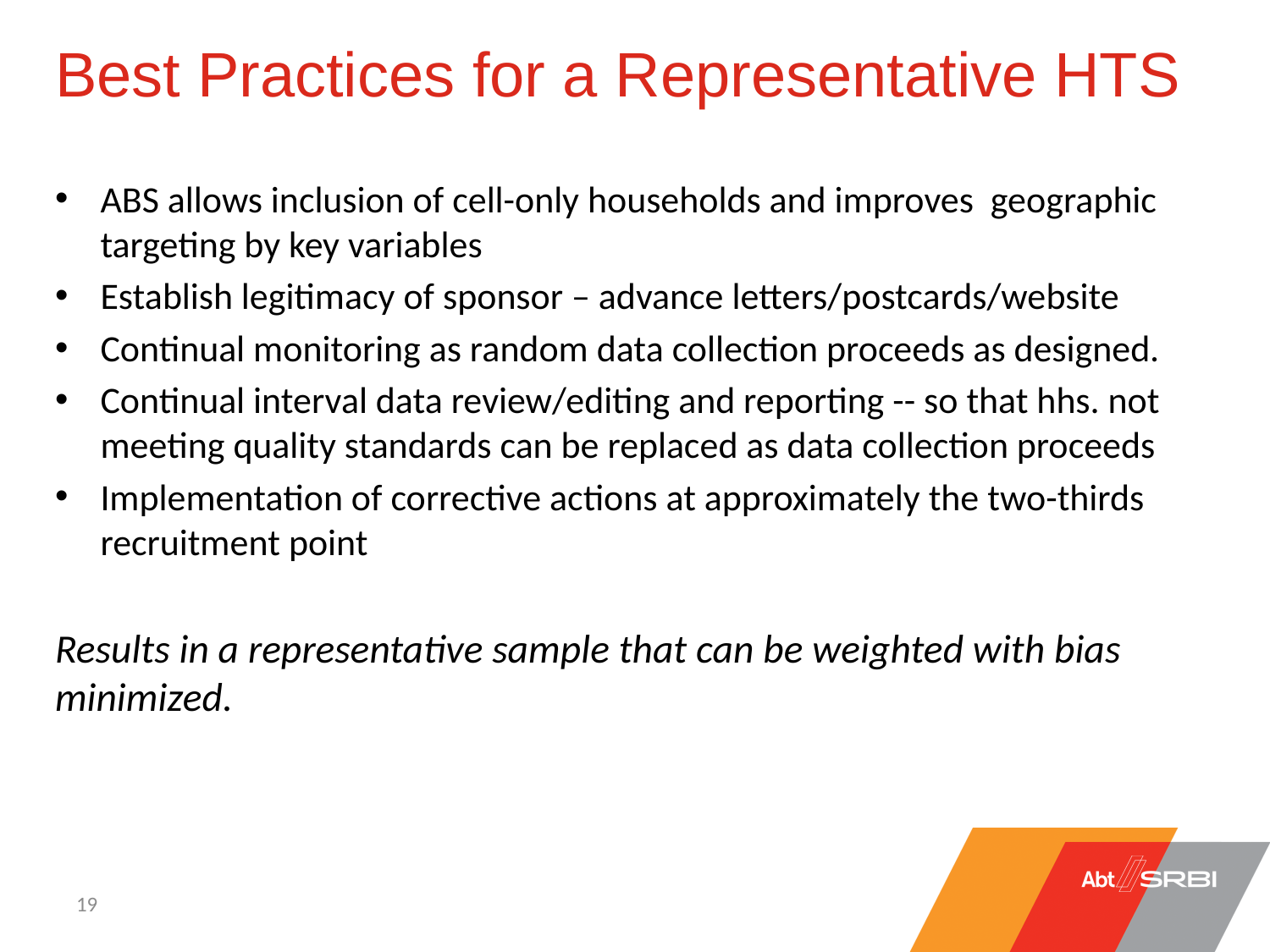

# Best Practices for a Representative HTS
ABS allows inclusion of cell-only households and improves  geographic targeting by key variables
Establish legitimacy of sponsor – advance letters/postcards/website
Continual monitoring as random data collection proceeds as designed.
Continual interval data review/editing and reporting -- so that hhs. not meeting quality standards can be replaced as data collection proceeds
Implementation of corrective actions at approximately the two-thirds recruitment point

Results in a representative sample that can be weighted with bias minimized.

19